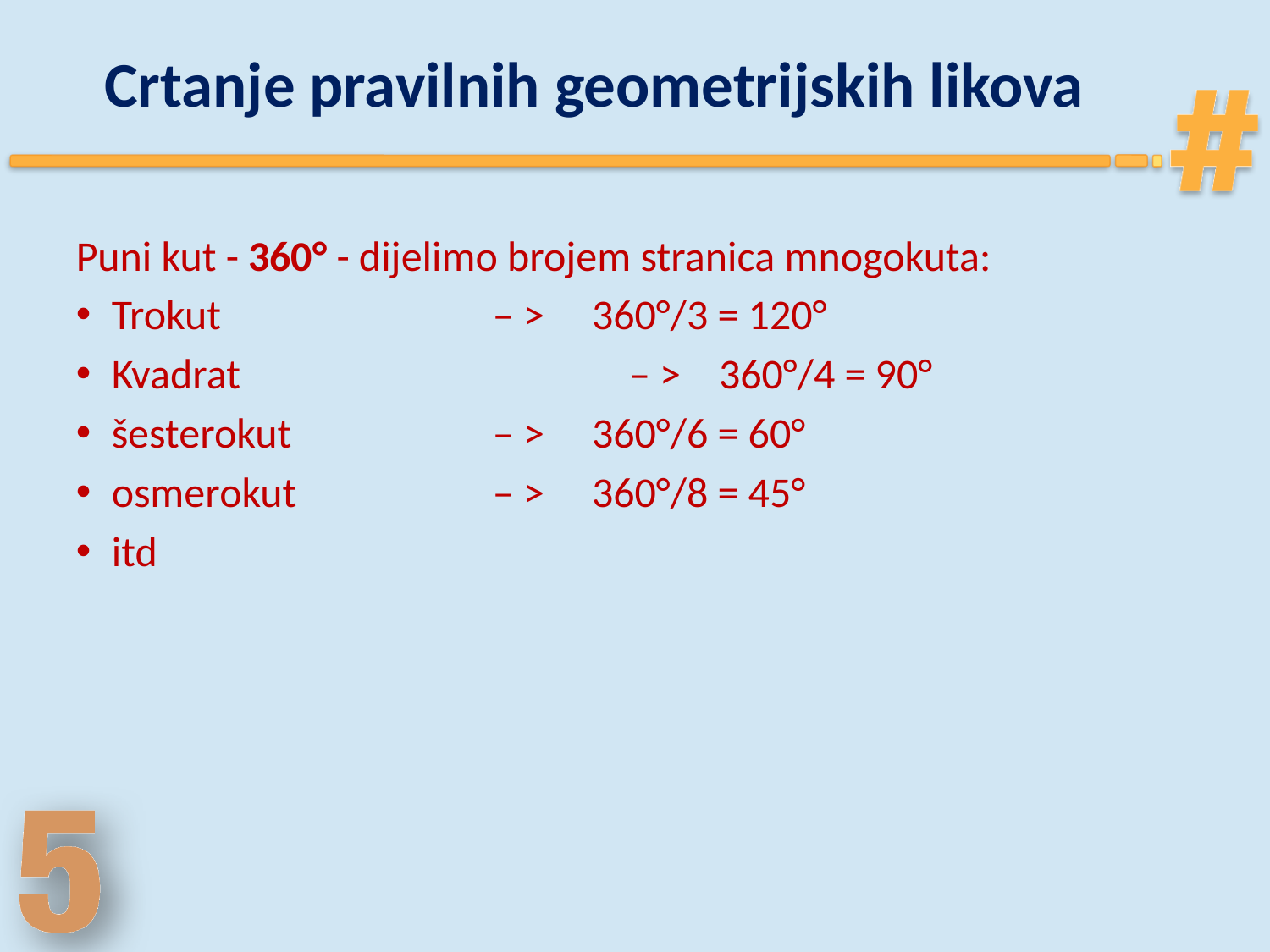

# Crtanje pravilnih geometrijskih likova
Puni kut - 360° - dijelimo brojem stranica mnogokuta:
Trokut 			– >     360°/3 = 120°
Kvadrat			 – >    360°/4 = 90°
šesterokut 		– >     360°/6 = 60°
osmerokut 		– >     360°/8 = 45°
itd